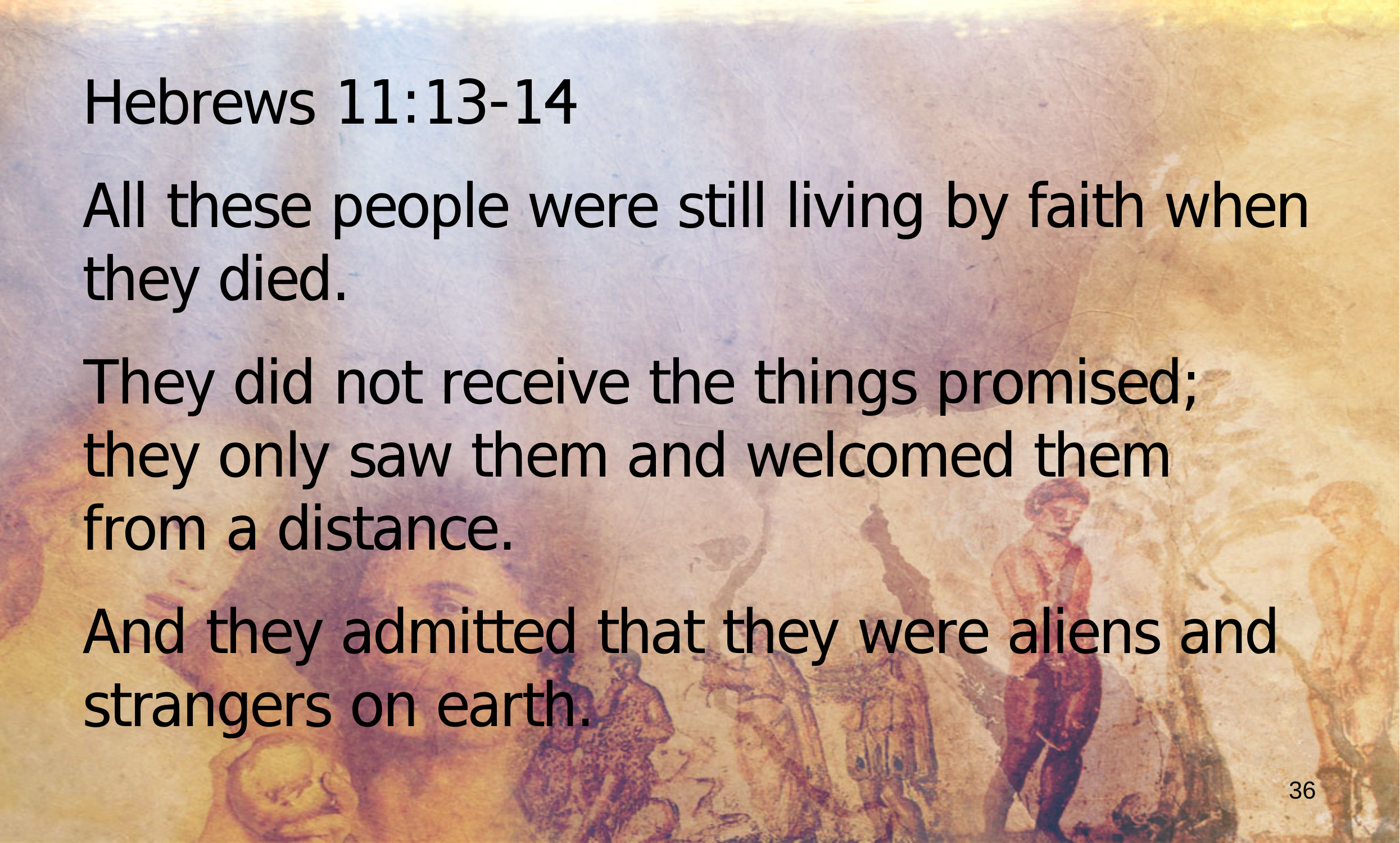

Hebrews 11:13-14
All these people were still living by faith when they died.
They did not receive the things promised; they only saw them and welcomed them from a distance.
And they admitted that they were aliens and strangers on earth.
36